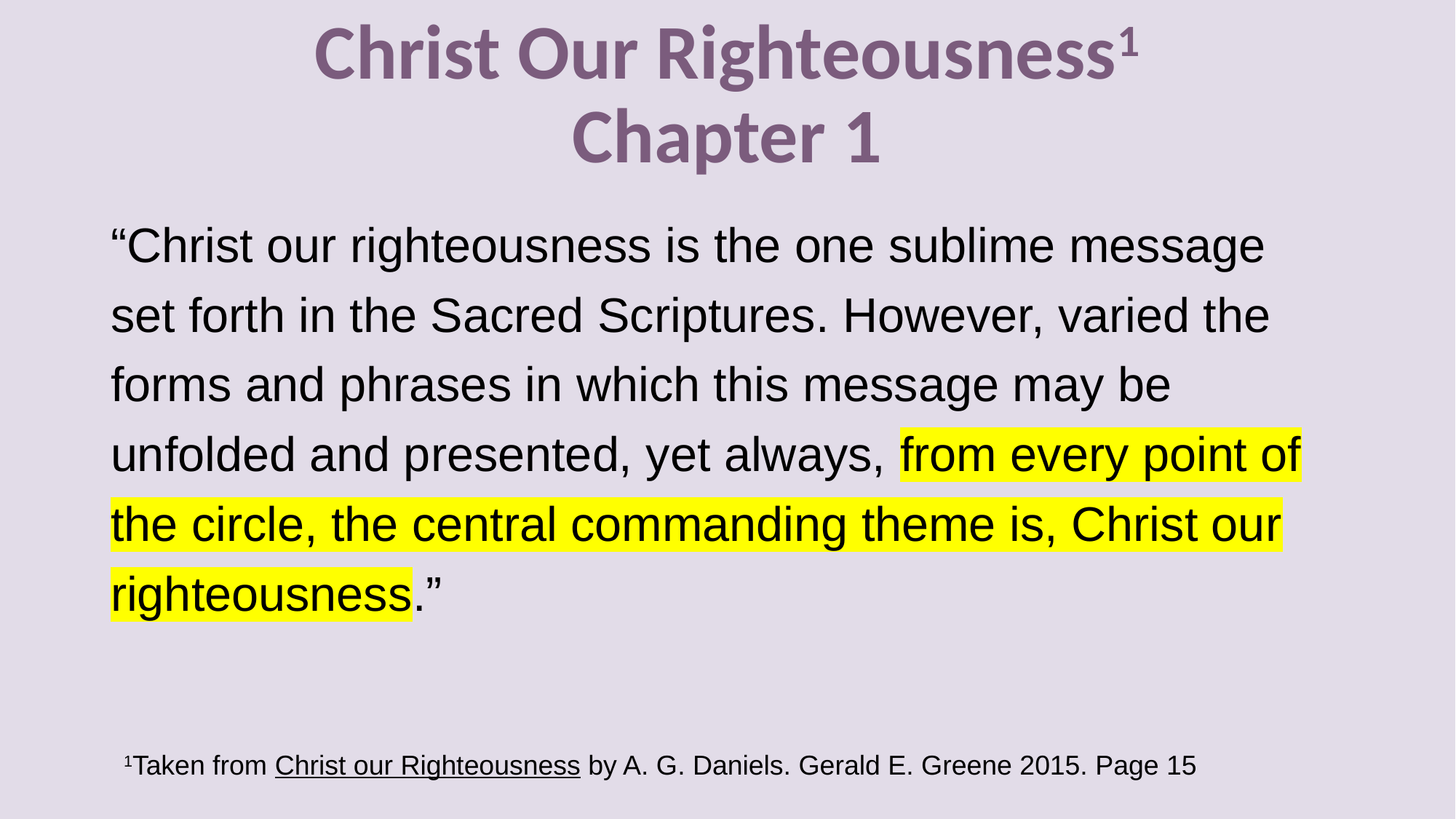

Christ Our Righteousness1 Chapter 1
“Christ our righteousness is the one sublime message set forth in the Sacred Scriptures. However, varied the forms and phrases in which this message may be unfolded and presented, yet always, from every point of the circle, the central commanding theme is, Christ our righteousness.”
1Taken from Christ our Righteousness by A. G. Daniels. Gerald E. Greene 2015. Page 15